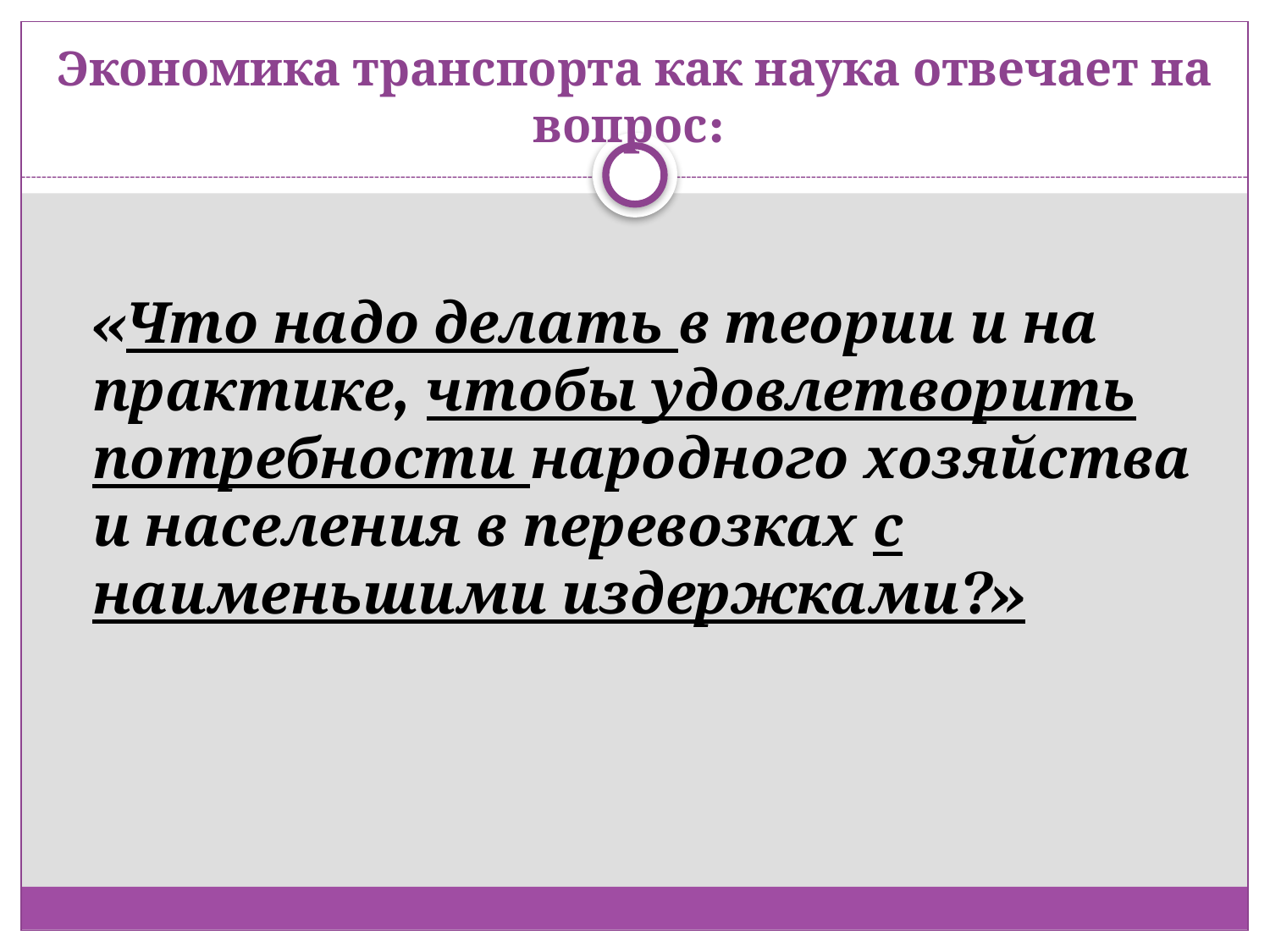

# Экономика транспорта как наука отвечает на вопрос:

   «Что надо делать в теории и на практике, чтобы удовлетворить потребности народного хозяйства и населения в перевозках с наименьшими издержками?»